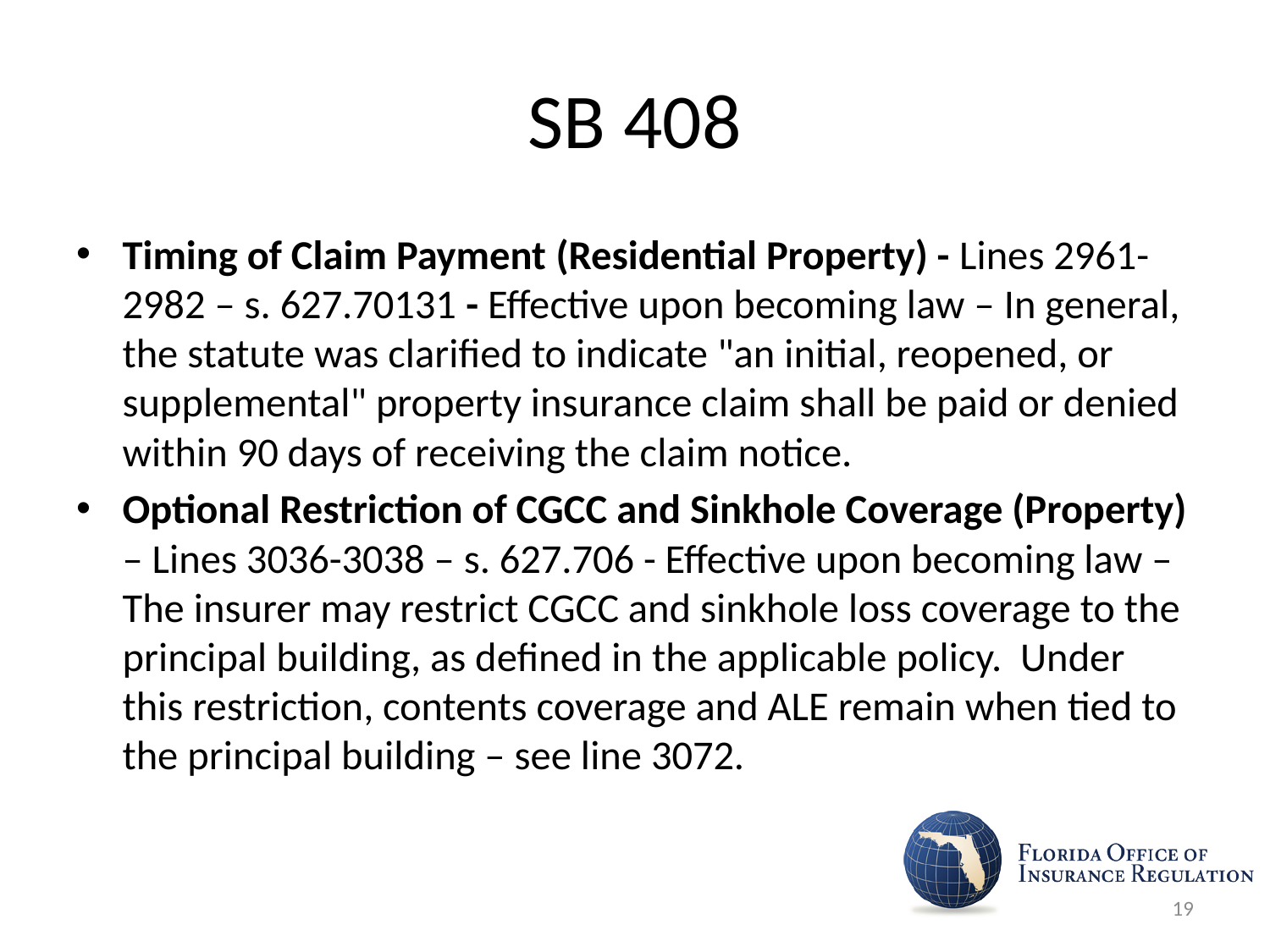

# SB 408
Timing of Claim Payment (Residential Property) - Lines 2961-2982 – s. 627.70131 - Effective upon becoming law – In general, the statute was clarified to indicate "an initial, reopened, or supplemental" property insurance claim shall be paid or denied within 90 days of receiving the claim notice.
Optional Restriction of CGCC and Sinkhole Coverage (Property) – Lines 3036-3038 – s. 627.706 - Effective upon becoming law – The insurer may restrict CGCC and sinkhole loss coverage to the principal building, as defined in the applicable policy.  Under this restriction, contents coverage and ALE remain when tied to the principal building – see line 3072.

19